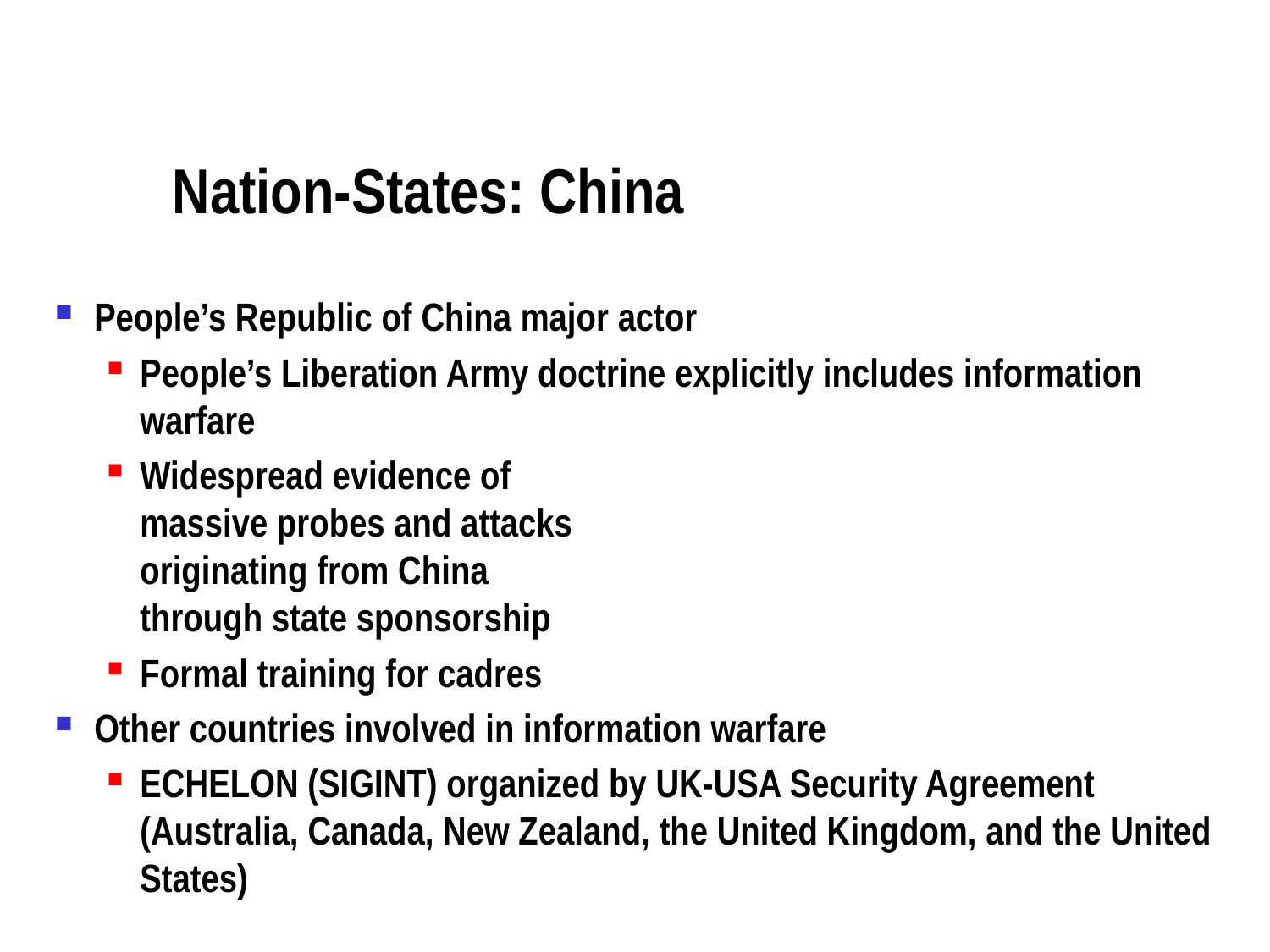

# Nation-States: China
People’s Republic of China major actor
People’s Liberation Army doctrine explicitly includes information warfare
Widespread evidence of
massive probes and attacks
originating from China
through state sponsorship
Formal training for cadres
Other countries involved in information warfare
ECHELON (SIGINT) organized by UK-USA Security Agreement (Australia, Canada, New Zealand, the United Kingdom, and the United States)